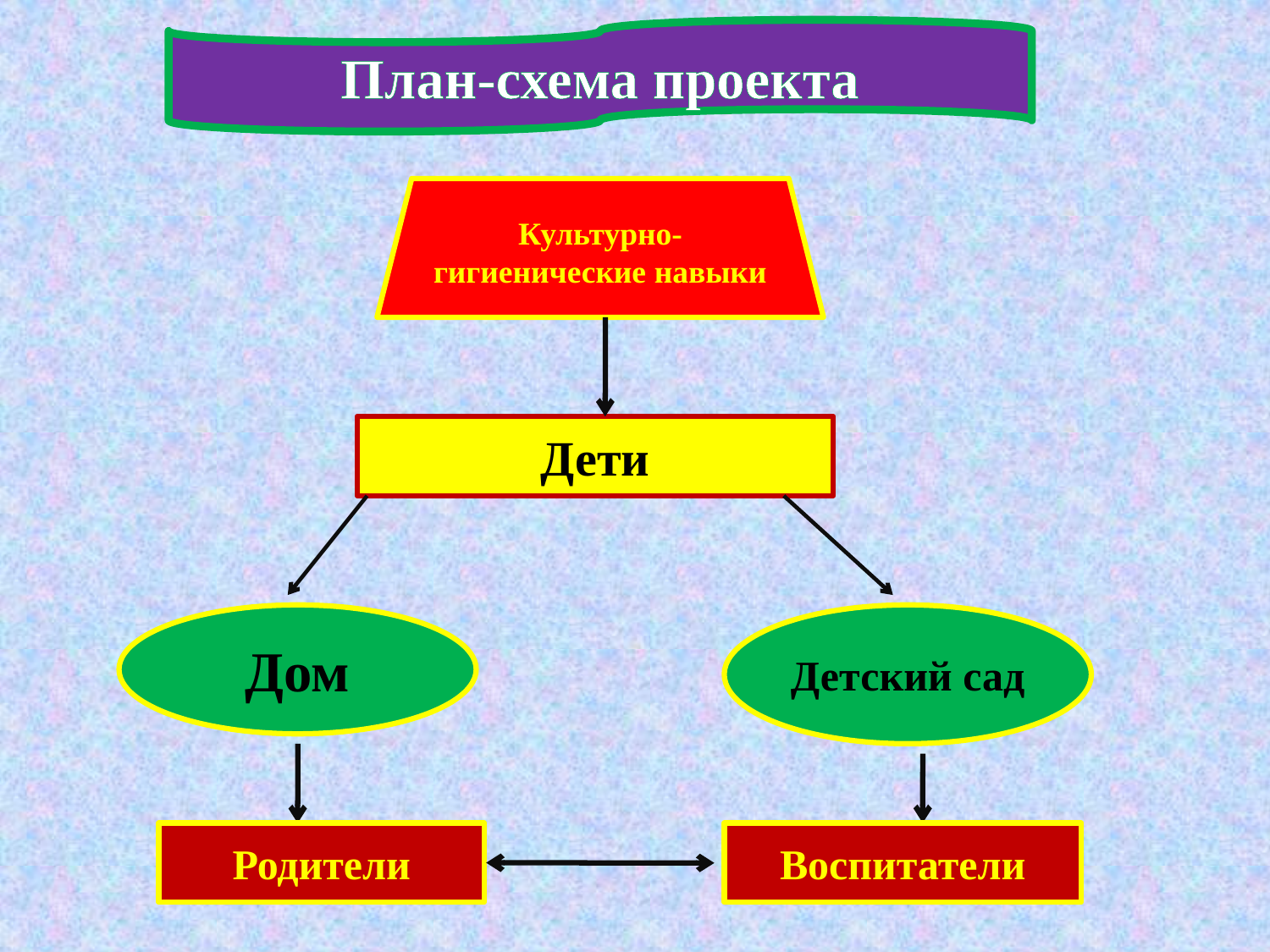

План-схема проекта
Культурно-гигиенические навыки
Дети
Дом
Детский сад
Родители
Воспитатели